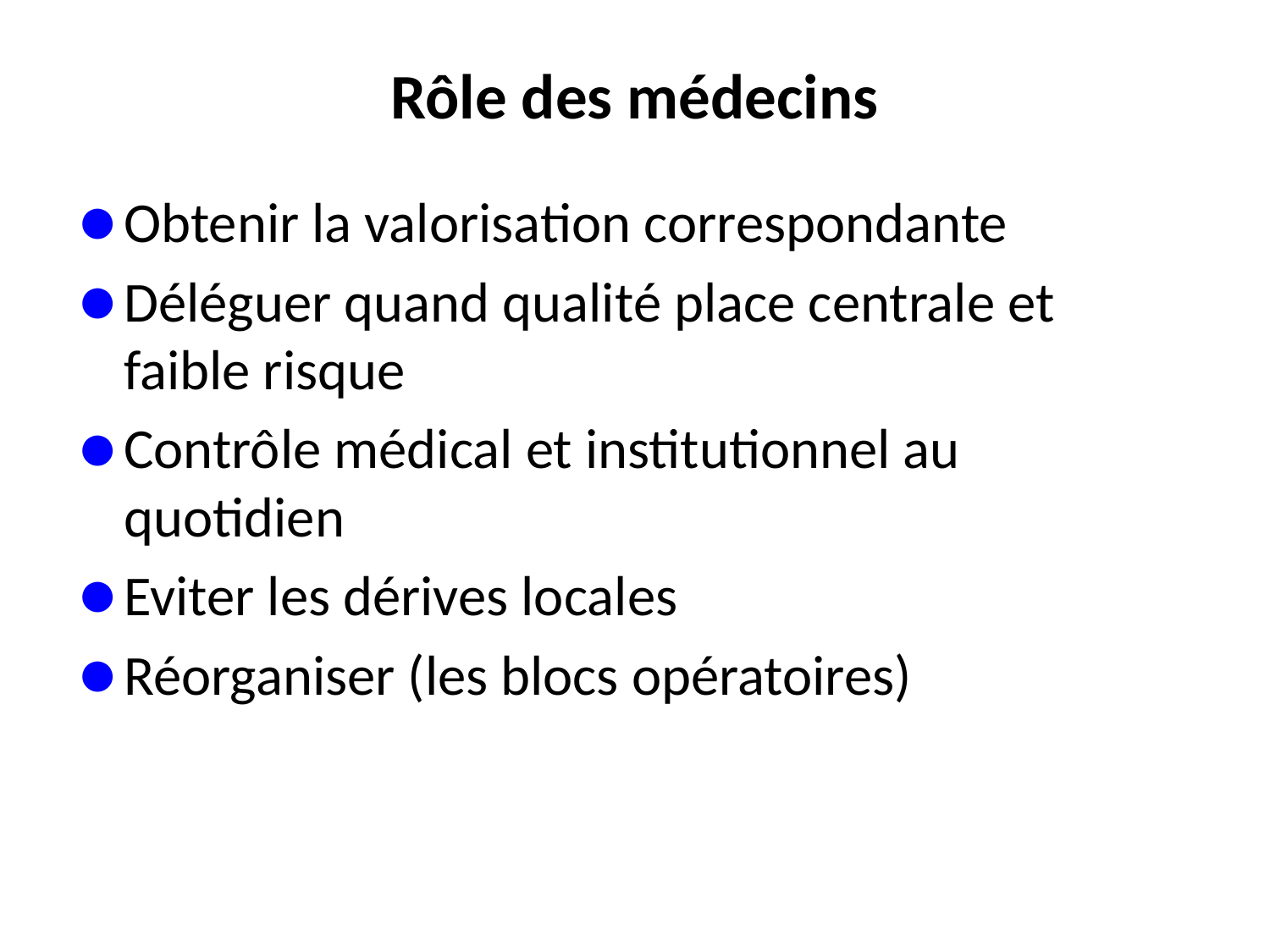

# Rôle des médecins
Obtenir la valorisation correspondante
Déléguer quand qualité place centrale et faible risque
Contrôle médical et institutionnel au quotidien
Eviter les dérives locales
Réorganiser (les blocs opératoires)